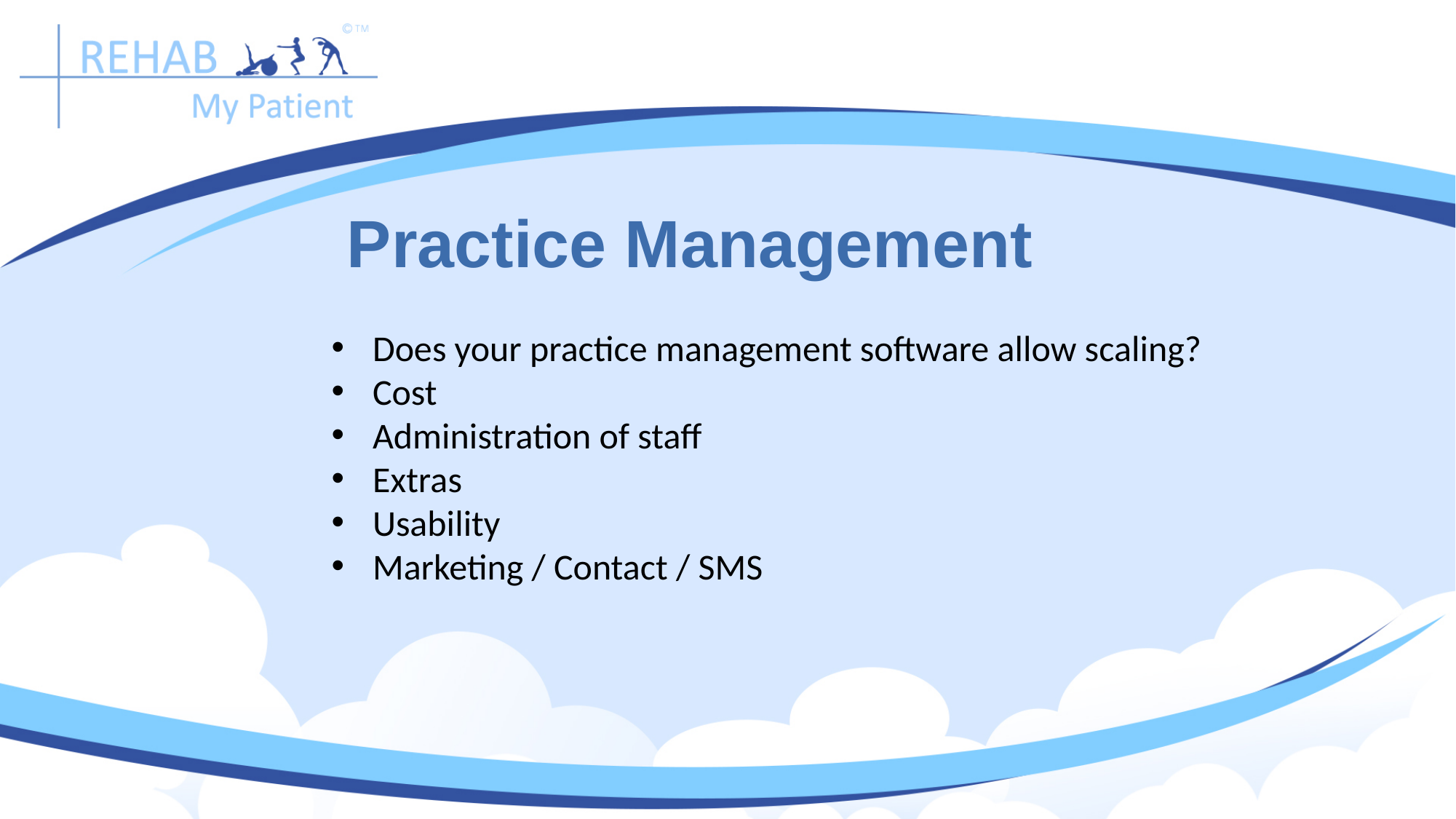

Practice Management
Does your practice management software allow scaling?
Cost
Administration of staff
Extras
Usability
Marketing / Contact / SMS